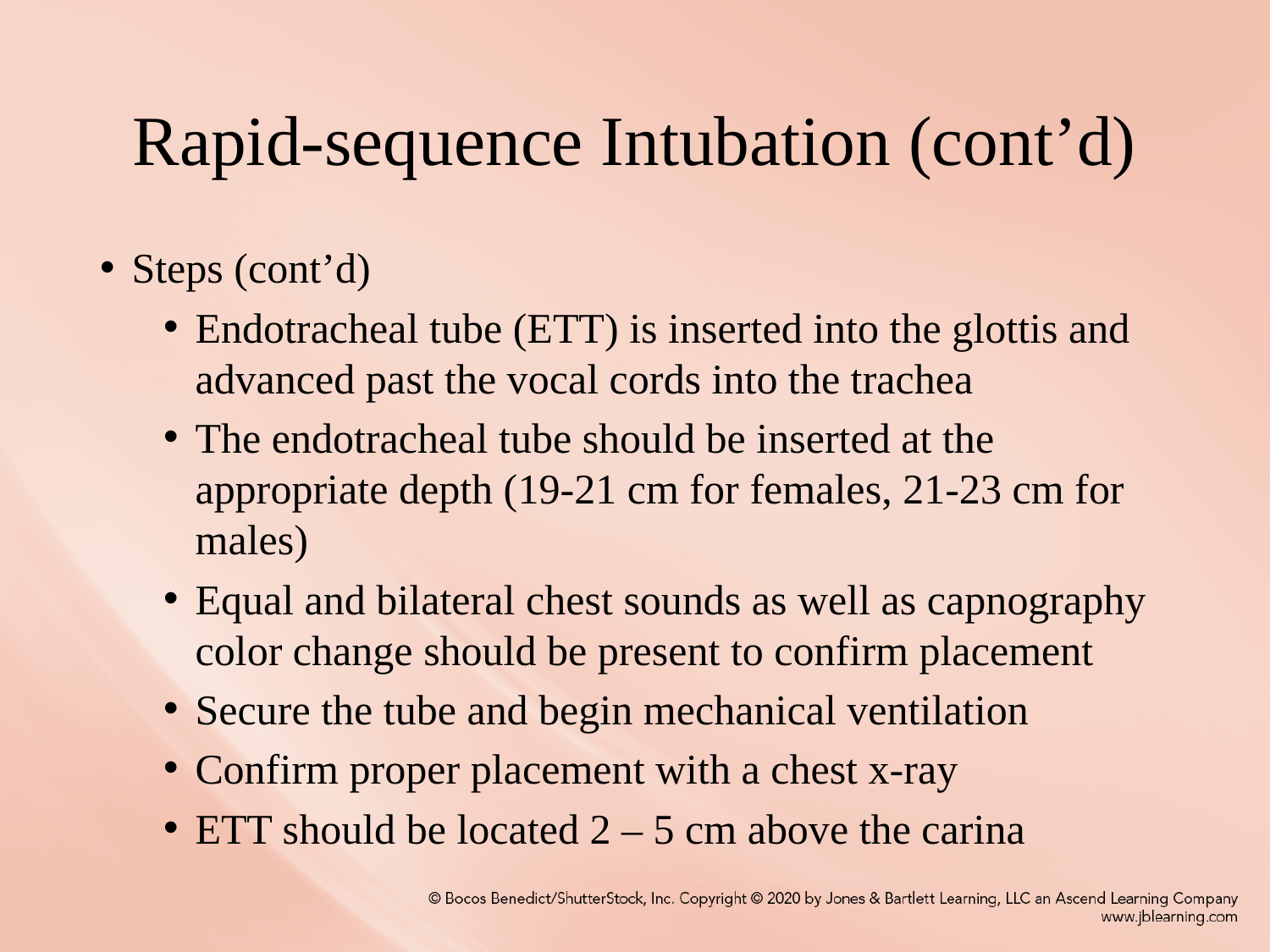

# Rapid-sequence Intubation (cont’d)
Steps (cont’d)
Endotracheal tube (ETT) is inserted into the glottis and advanced past the vocal cords into the trachea
The endotracheal tube should be inserted at the appropriate depth (19-21 cm for females, 21-23 cm for males)
Equal and bilateral chest sounds as well as capnography color change should be present to confirm placement
Secure the tube and begin mechanical ventilation
Confirm proper placement with a chest x-ray
ETT should be located 2 – 5 cm above the carina